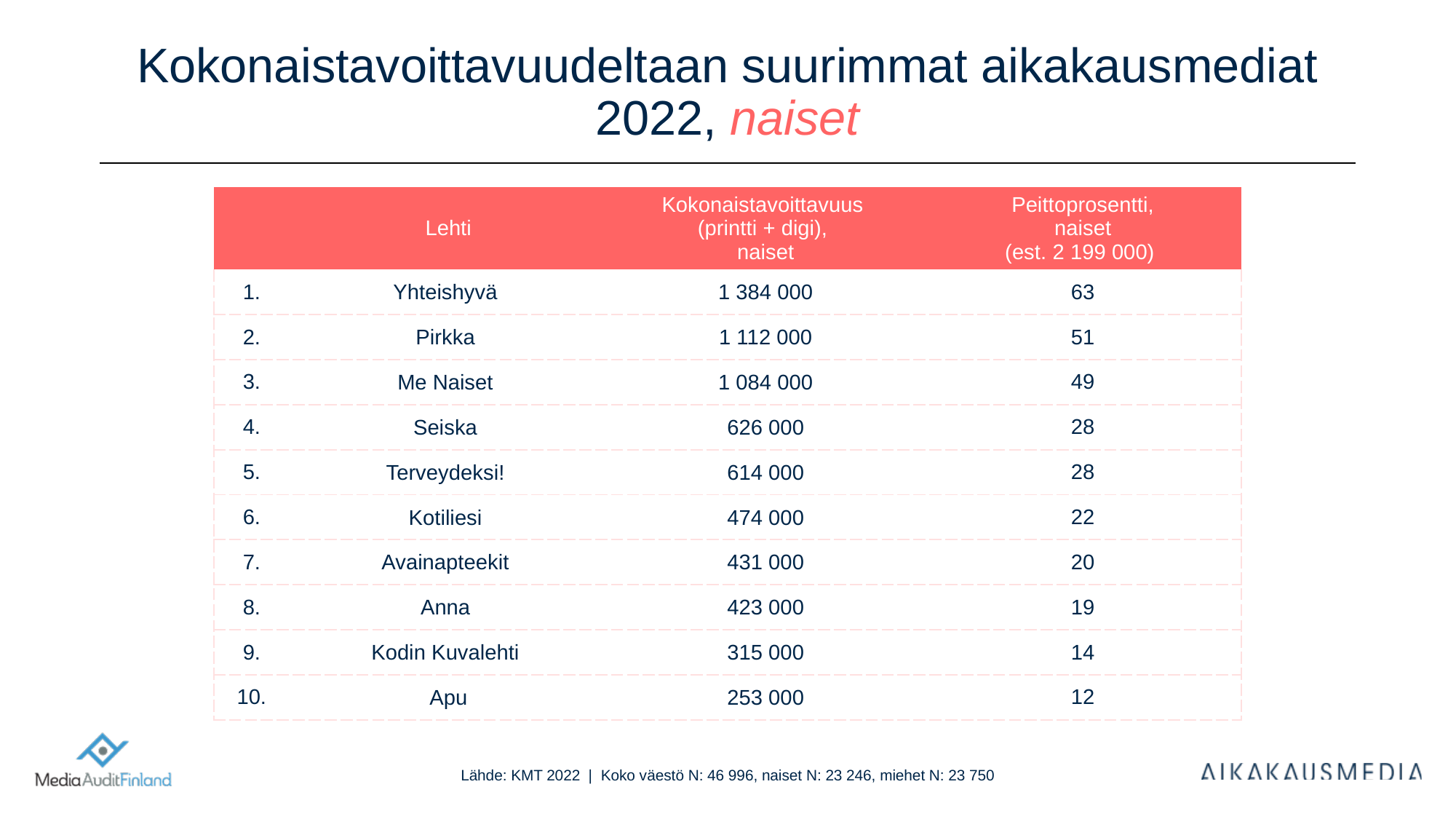

# Kokonaistavoittavuudeltaan suurimmat aikakausmediat 2022, naiset
|  | Lehti | Kokonaistavoittavuus (printti + digi), naiset | Peittoprosentti, naiset (est. 2 199 000) |
| --- | --- | --- | --- |
| 1. | Yhteishyvä | 1 384 000 | 63 |
| 2. | Pirkka | 1 112 000 | 51 |
| 3. | Me Naiset | 1 084 000 | 49 |
| 4. | Seiska | 626 000 | 28 |
| 5. | Terveydeksi! | 614 000 | 28 |
| 6. | Kotiliesi | 474 000 | 22 |
| 7. | Avainapteekit | 431 000 | 20 |
| 8. | Anna | 423 000 | 19 |
| 9. | Kodin Kuvalehti | 315 000 | 14 |
| 10. | Apu | 253 000 | 12 |
Lähde: KMT 2022  |  Koko väestö N: 46 996, naiset N: 23 246, miehet N: 23 750